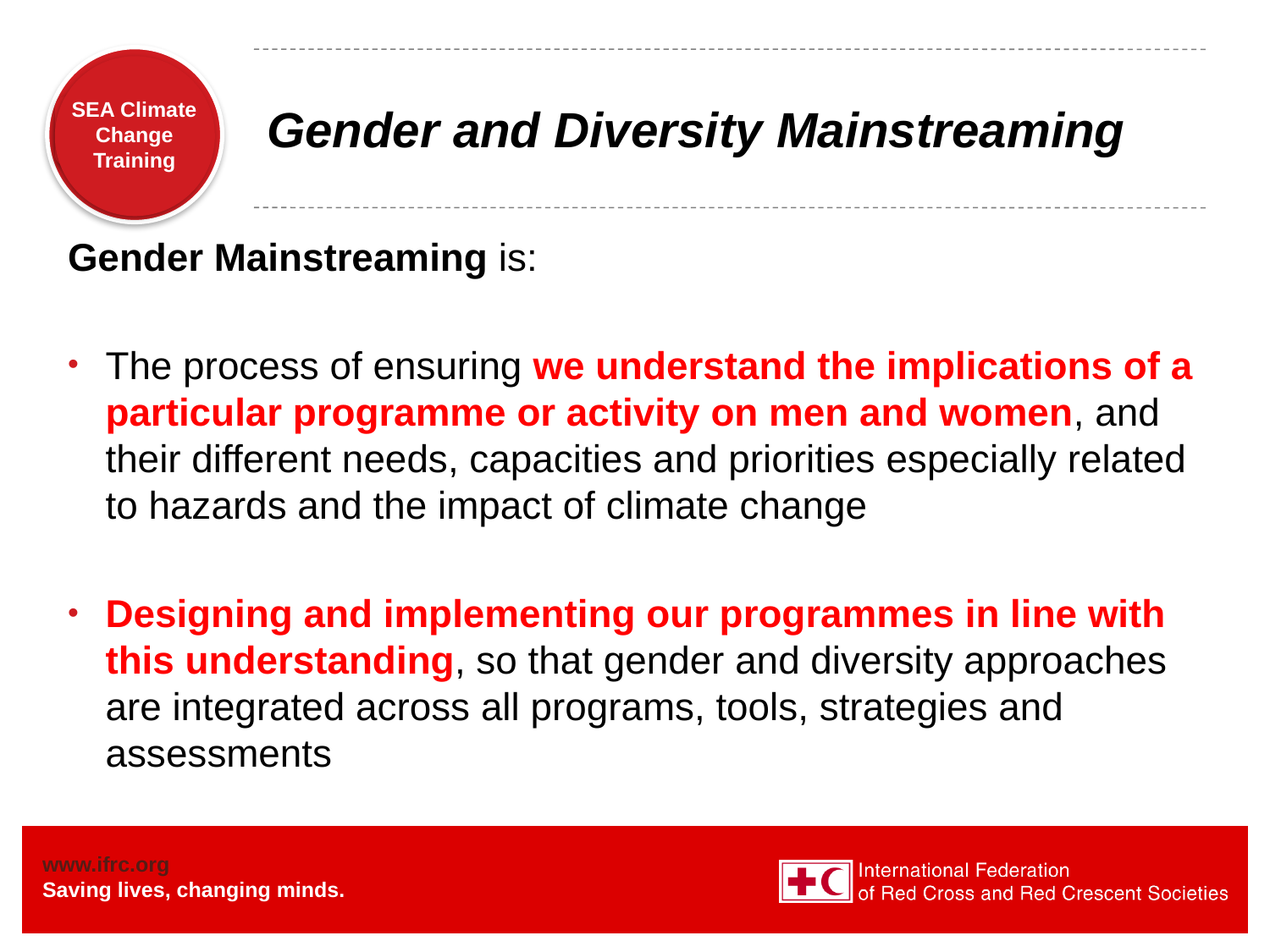

# Gender and Diversity Mainstreaming
Gender Mainstreaming is:

The process of ensuring we understand the implications of a particular programme or activity on men and women, and their different needs, capacities and priorities especially related to hazards and the impact of climate change

Designing and implementing our programmes in line with this understanding, so that gender and diversity approaches are integrated across all programs, tools, strategies and assessments